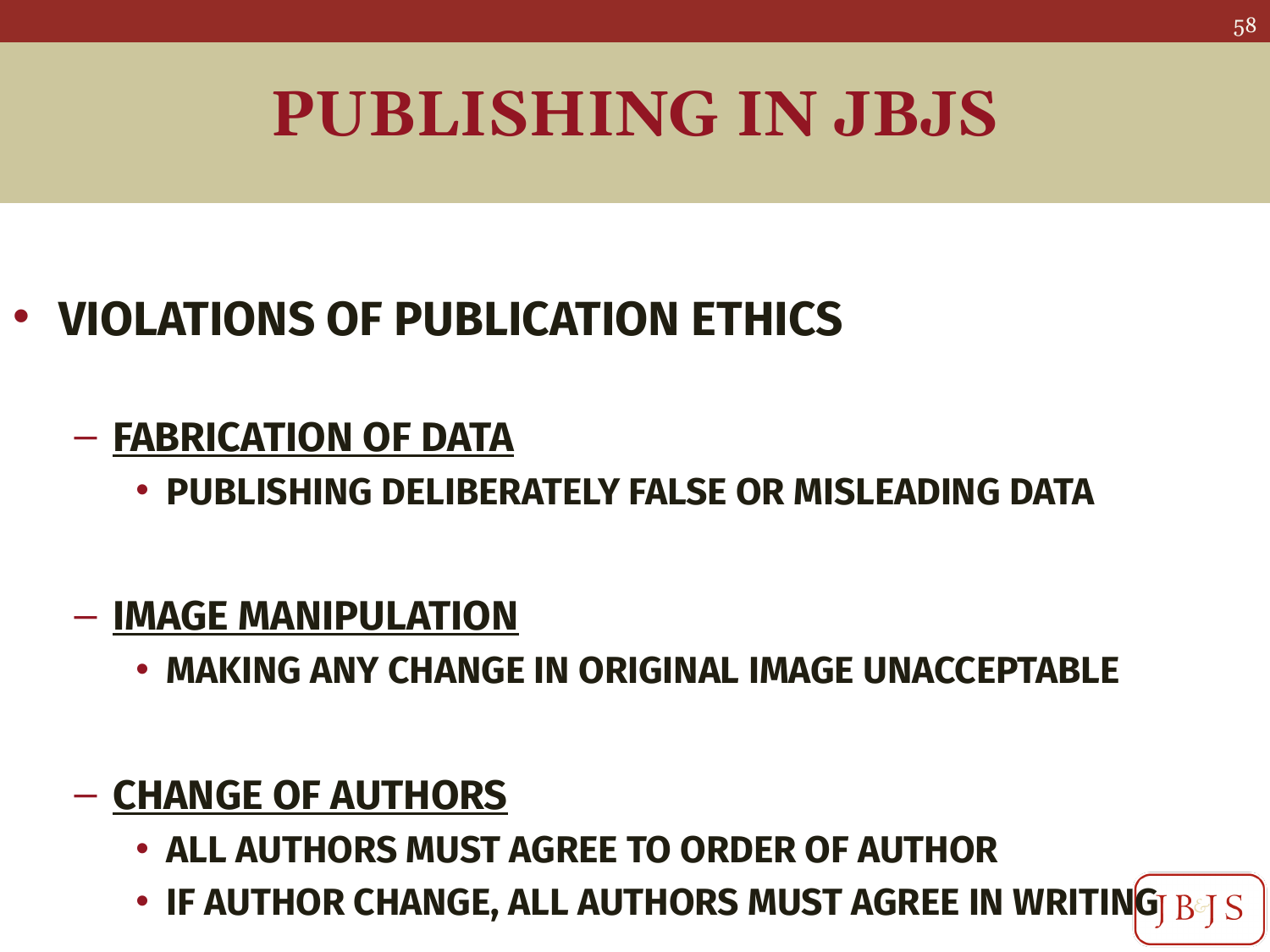

# PUBLISHING IN JBJS

VIOLATIONS OF PUBLICATION ETHICS

FABRICATION OF DATA
PUBLISHING DELIBERATELY FALSE OR MISLEADING DATA

IMAGE MANIPULATION
MAKING ANY CHANGE IN ORIGINAL IMAGE UNACCEPTABLE

CHANGE OF AUTHORS
ALL AUTHORS MUST AGREE TO ORDER OF AUTHOR
IF AUTHOR CHANGE, ALL AUTHORS MUST AGREE IN WRITING